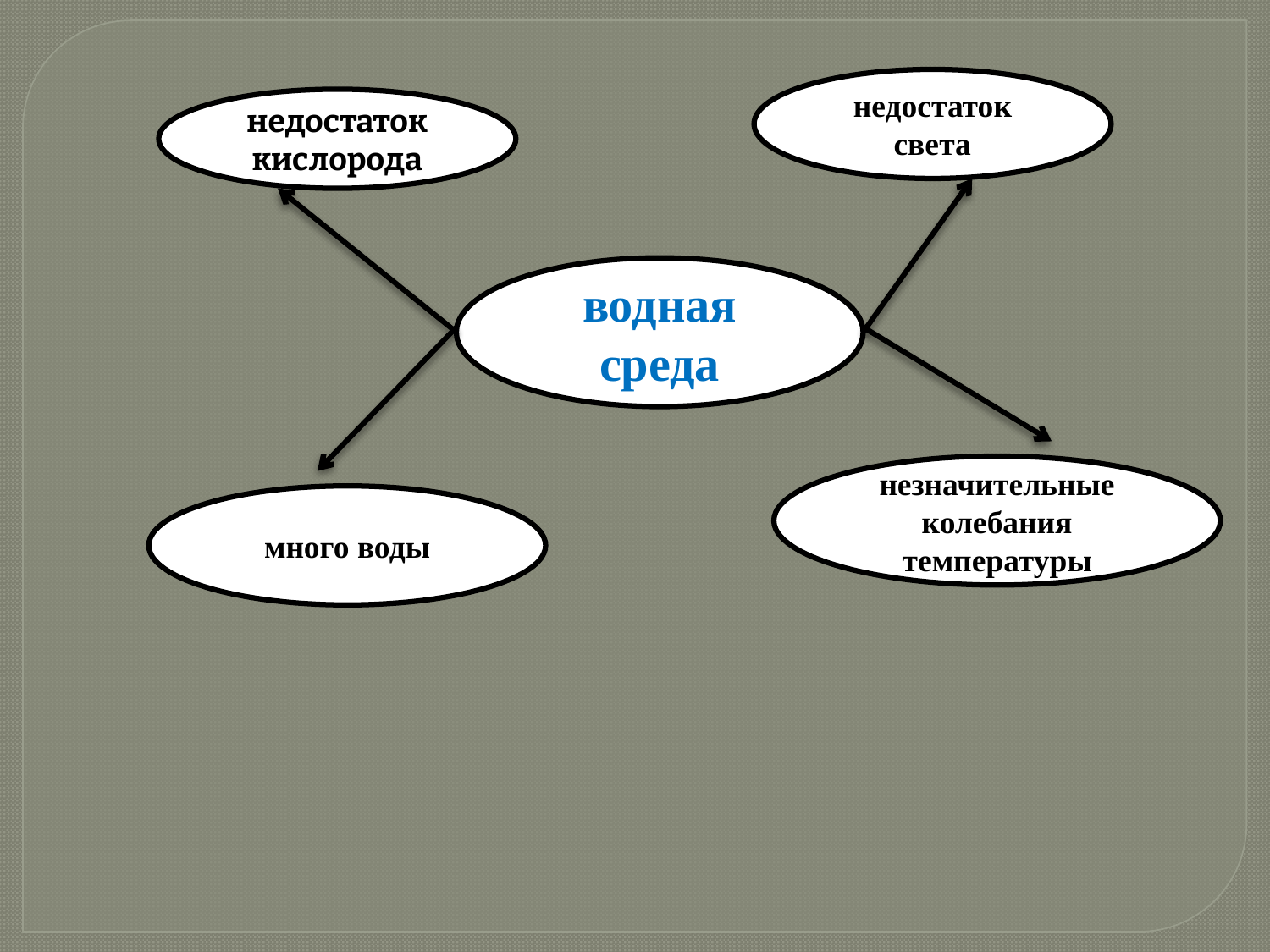

недостаток
света
недостаток кислорода
водная среда
незначительные колебания температуры
много воды